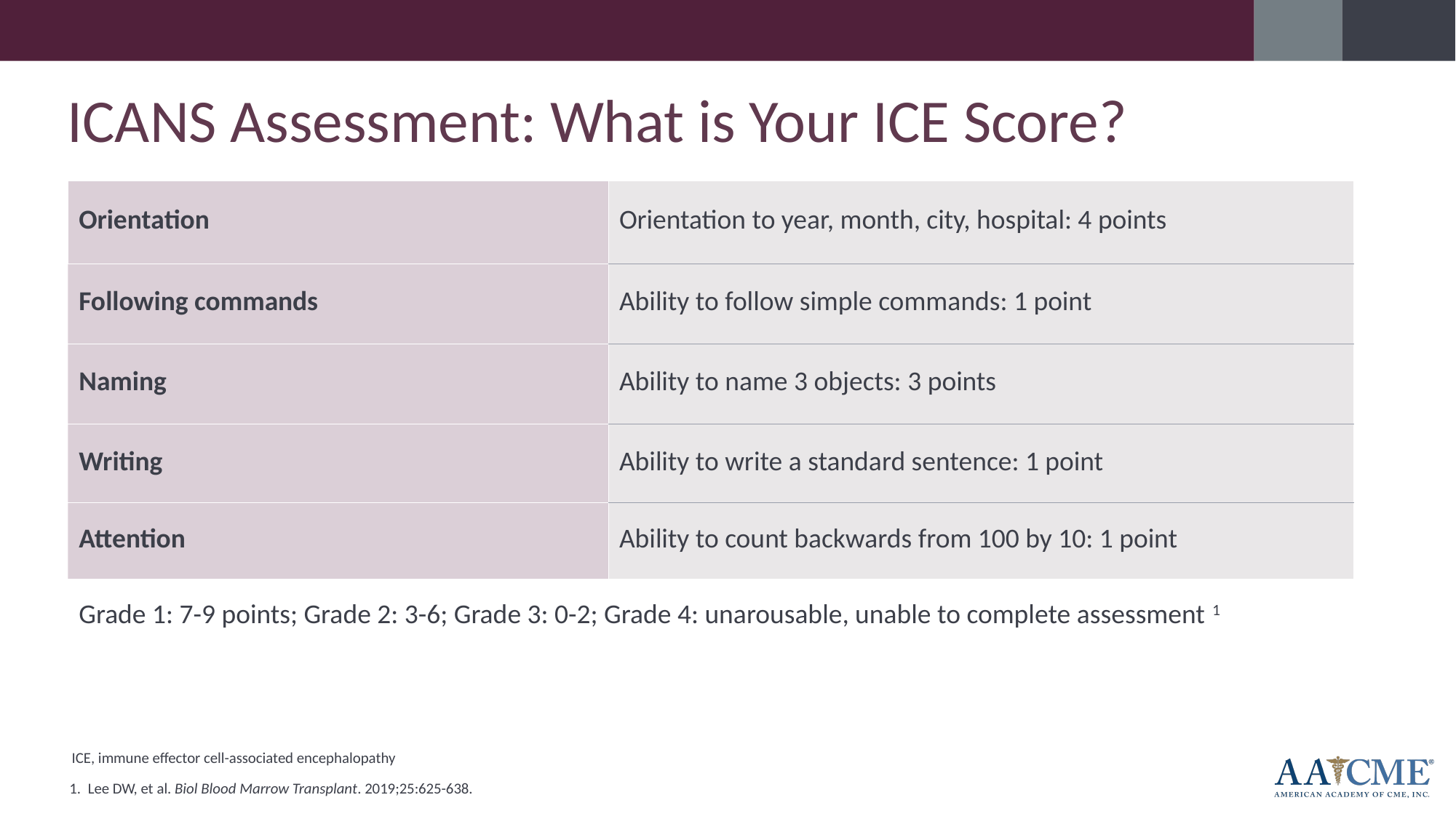

ICANS Assessment: What is Your ICE Score?
| Orientation | Orientation to year, month, city, hospital: 4 points |
| --- | --- |
| Following commands | Ability to follow simple commands: 1 point |
| Naming | Ability to name 3 objects: 3 points |
| Writing | Ability to write a standard sentence: 1 point |
| Attention | Ability to count backwards from 100 by 10: 1 point |
| Grade 1: 7-9 points; Grade 2: 3-6; Grade 3: 0-2; Grade 4: unarousable, unable to complete assessment 1 |  |
ICE, immune effector cell-associated encephalopathy
1.  Lee DW, et al. Biol Blood Marrow Transplant. 2019;25:625-638.